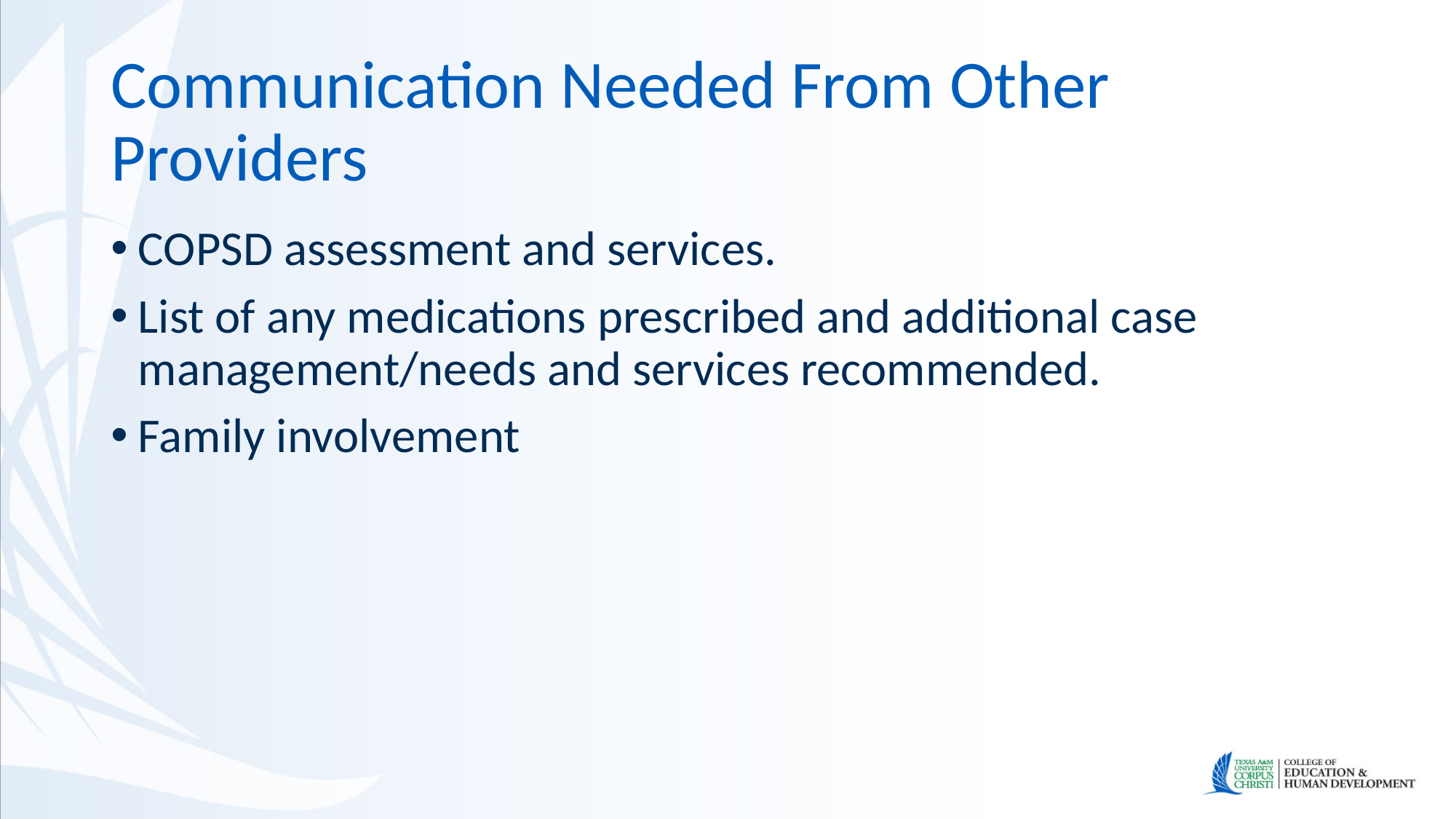

# Communication Needed From Other Providers
COPSD assessment and services.
List of any medications prescribed and additional case management/needs and services recommended.
Family involvement